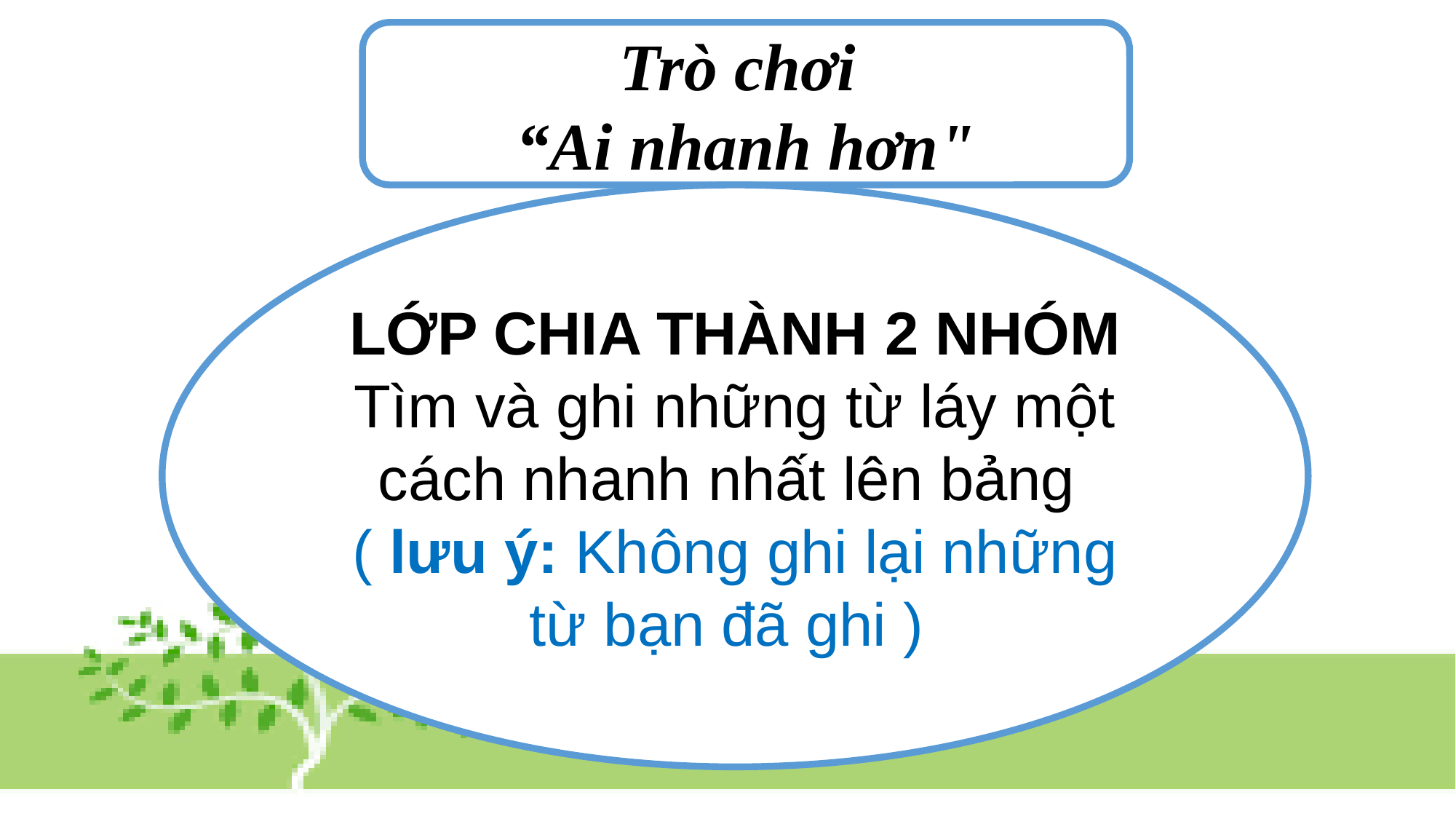

Trò chơi
“Ai nhanh hơn"
LỚP CHIA THÀNH 2 NHÓM
Tìm và ghi những từ láy một cách nhanh nhất lên bảng
( lưu ý: Không ghi lại những từ bạn đã ghi )